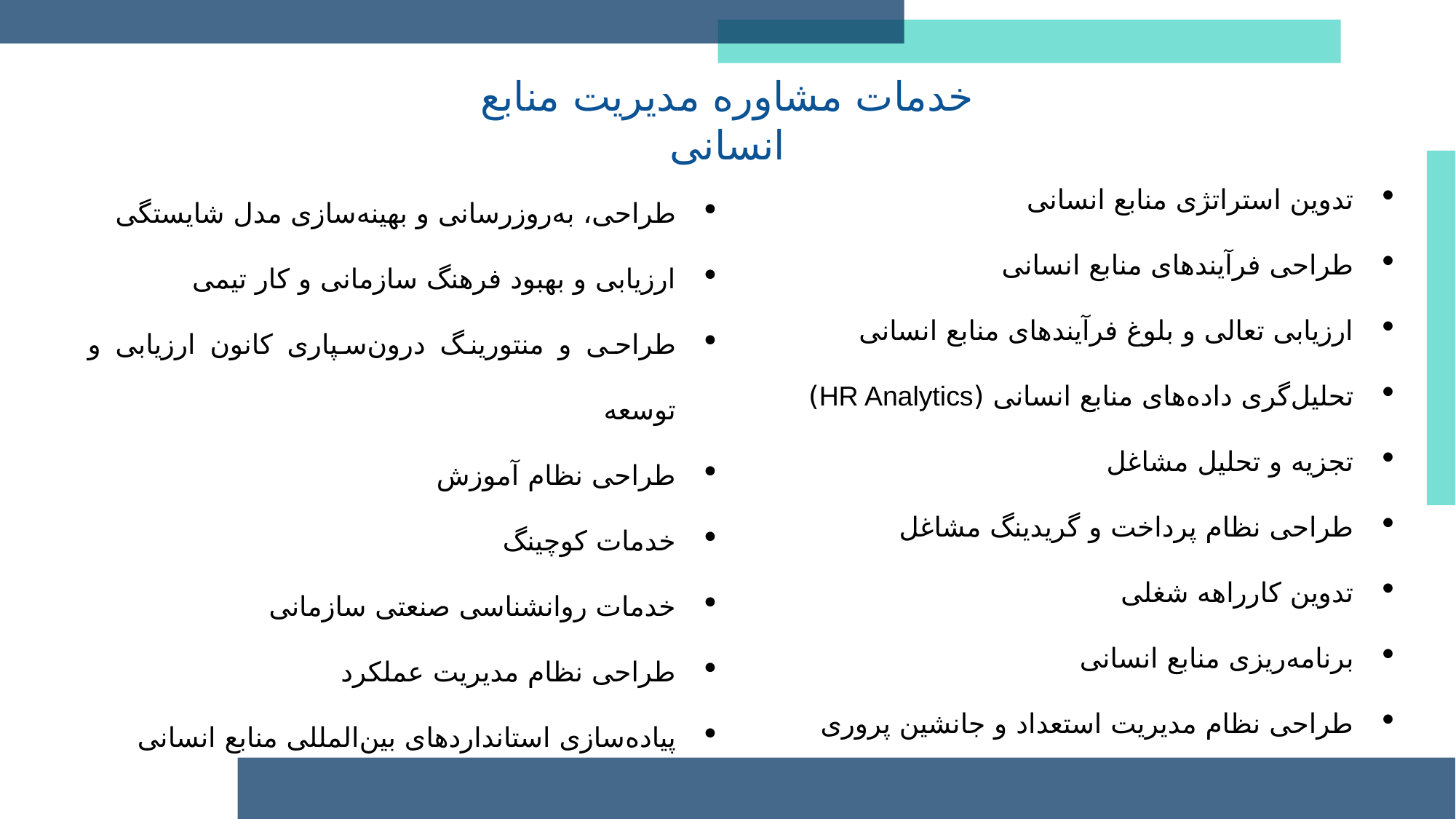

خدمات مشاوره مدیریت منابع انسانی
تدوین استراتژی منابع انسانی
طراحی فرآیندهای منابع انسانی
ارزیابی تعالی و بلوغ فرآیندهای منابع انسانی
تحلیل‌گری داده‌های منابع انسانی (HR Analytics)
تجزیه و تحلیل مشاغل
طراحی نظام پرداخت و گریدینگ مشاغل
تدوین کارراهه شغلی
برنامه‌ریزی منابع انسانی
طراحی نظام مدیریت استعداد و جانشین پروری

طراحی، به‌روزرسانی و بهینه‌سازی مدل شایستگی
ارزیابی و بهبود فرهنگ سازمانی و کار تیمی
طراحی و منتورینگ درون‌سپاری کانون ارزیابی و توسعه
طراحی نظام آموزش
خدمات کوچینگ
خدمات روانشناسی صنعتی سازمانی
طراحی نظام مدیریت عملکرد
پیاده‌سازی استانداردهای بین‌المللی منابع انسانی